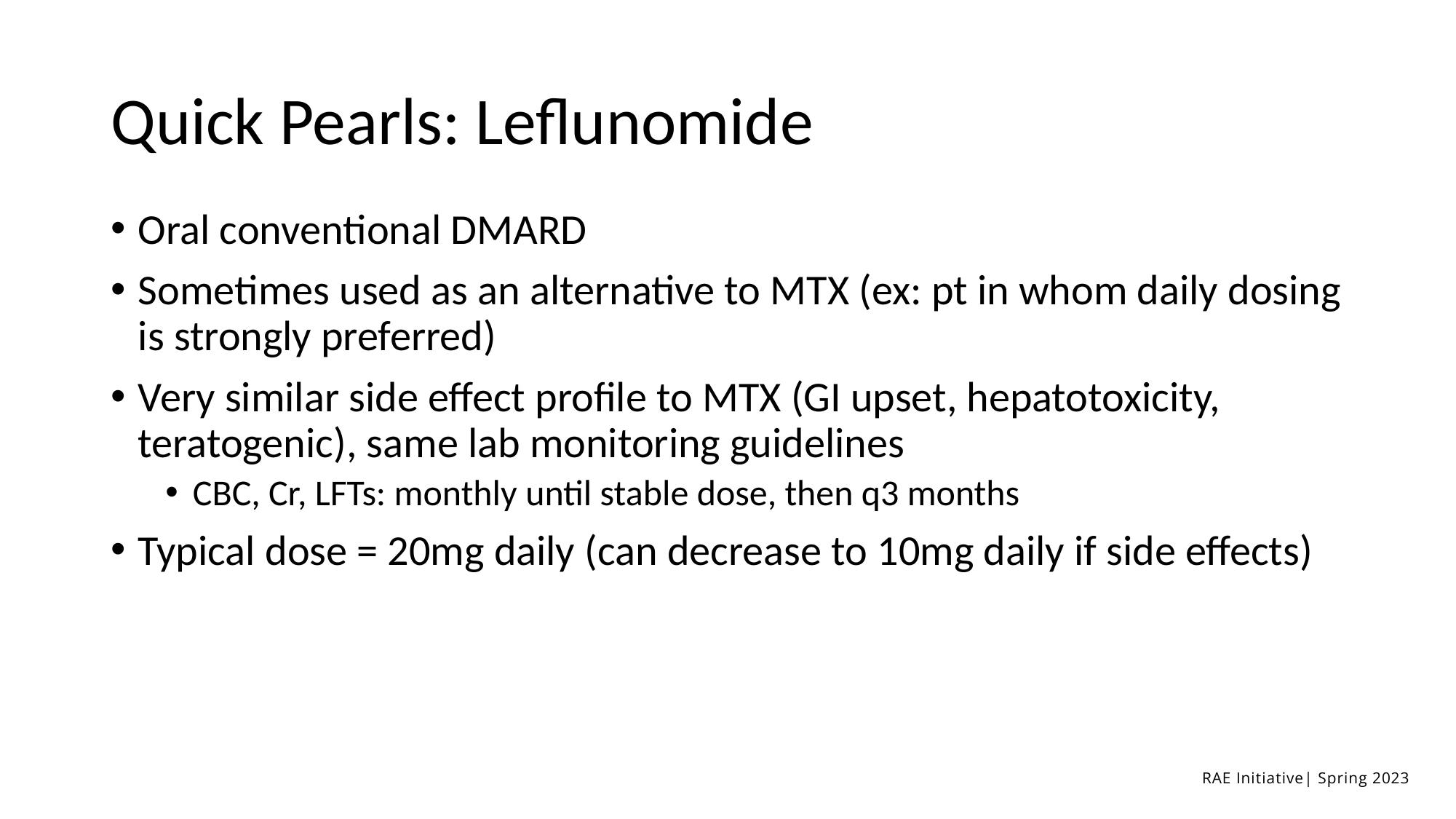

# Quick Pearls: Leflunomide
Oral conventional DMARD
Sometimes used as an alternative to MTX (ex: pt in whom daily dosing is strongly preferred)
Very similar side effect profile to MTX (GI upset, hepatotoxicity, teratogenic), same lab monitoring guidelines
CBC, Cr, LFTs: monthly until stable dose, then q3 months
Typical dose = 20mg daily (can decrease to 10mg daily if side effects)
RAE Initiative| Spring 2023